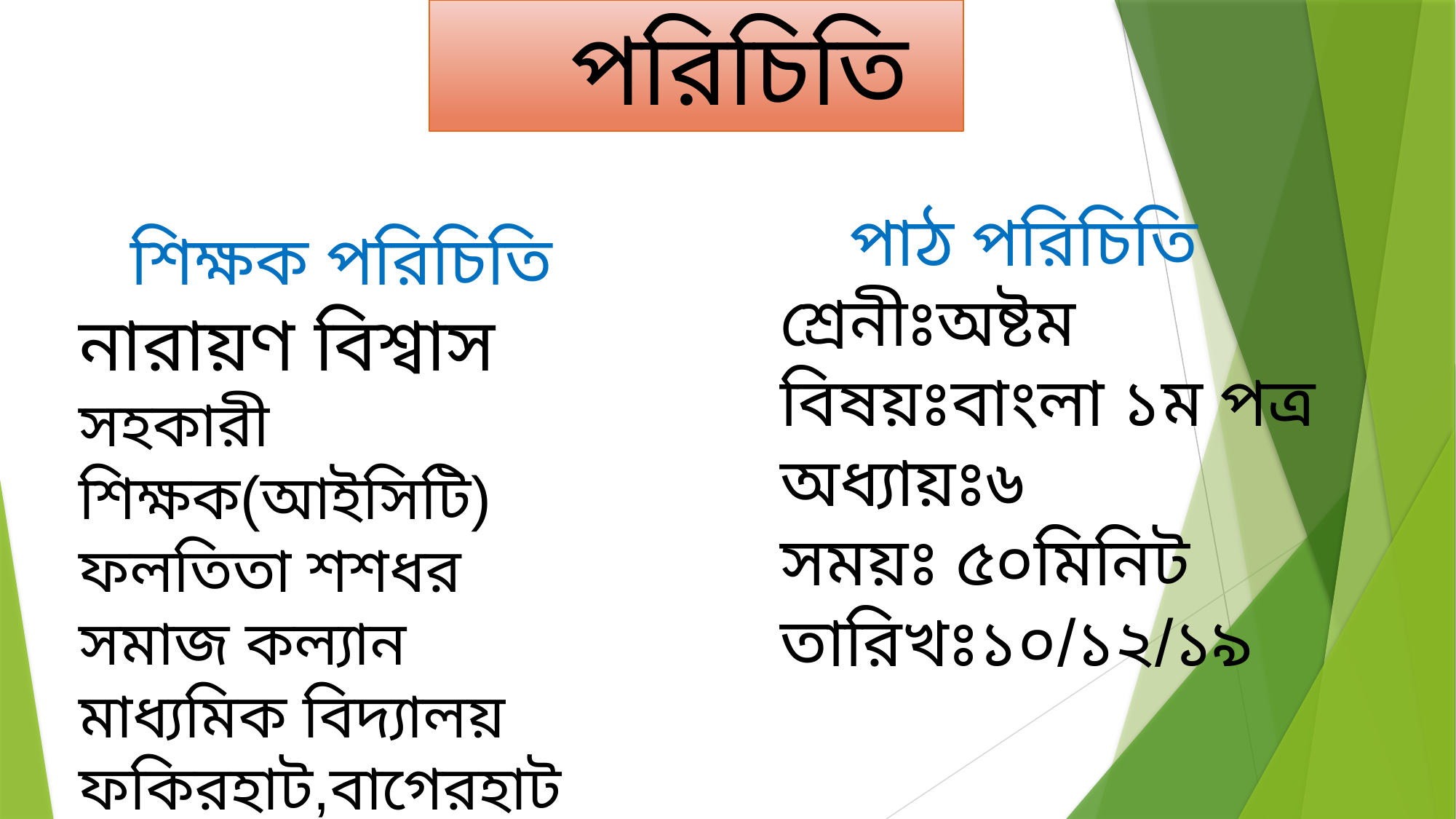

পরিচিতি
    পাঠ পরিচিতি
শ্রেনীঃঅষ্টম
বিষয়ঃবাংলা ১ম পত্র
অধ্যায়ঃ৬
সময়ঃ ৫০মিনিট
তারিখঃ১০/১২/১৯
   শিক্ষক পরিচিতি
নারায়ণ বিশ্বাস
সহকারী শিক্ষক(আইসিটি)
ফলতিতা শশধর সমাজ কল্যান মাধ্যমিক বিদ্যালয় ফকিরহাট,বাগেরহাট
মোবাঃ০১৭৮৮৯০২৫৬৬